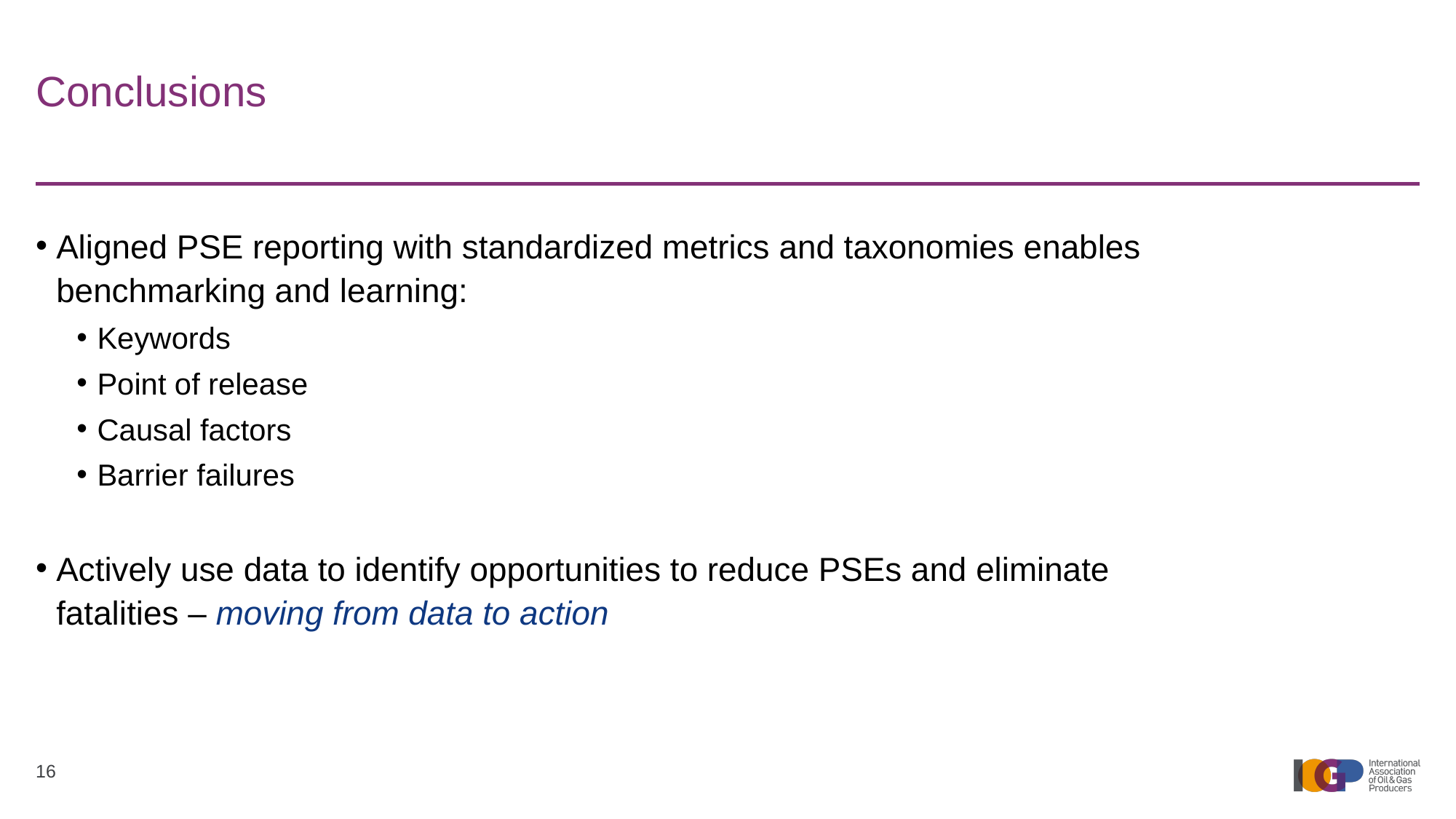

# Conclusions
Aligned PSE reporting with standardized metrics and taxonomies enables
benchmarking and learning:
Keywords
Point of release
Causal factors
Barrier failures
Actively use data to identify opportunities to reduce PSEs and eliminate
fatalities – moving from data to action